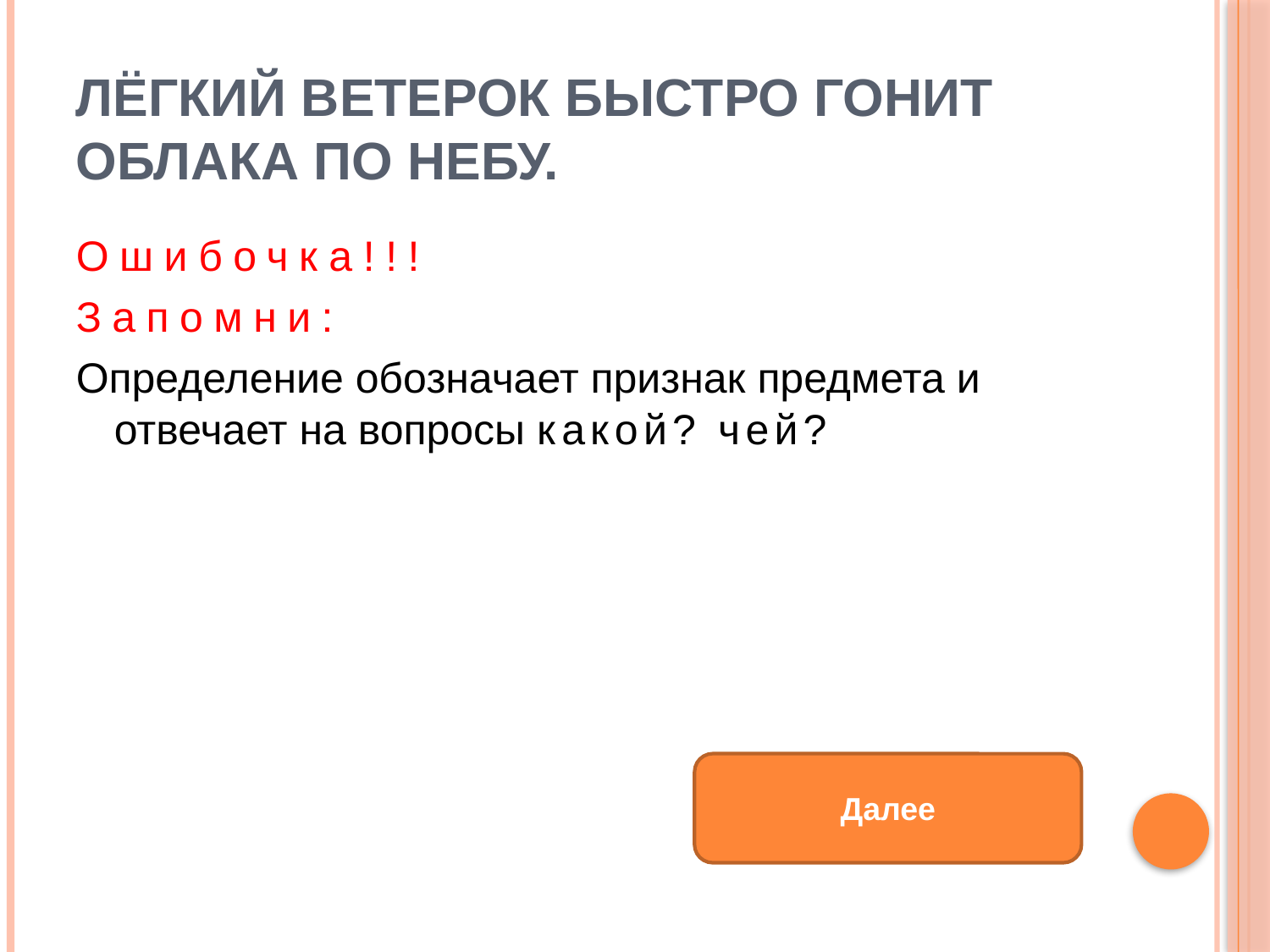

# Лёгкий ветерок быстро гонит облака по небу.
Ошибочка!!!
Запомни:
Определение обозначает признак предмета и отвечает на вопросы какой? чей?
Далее